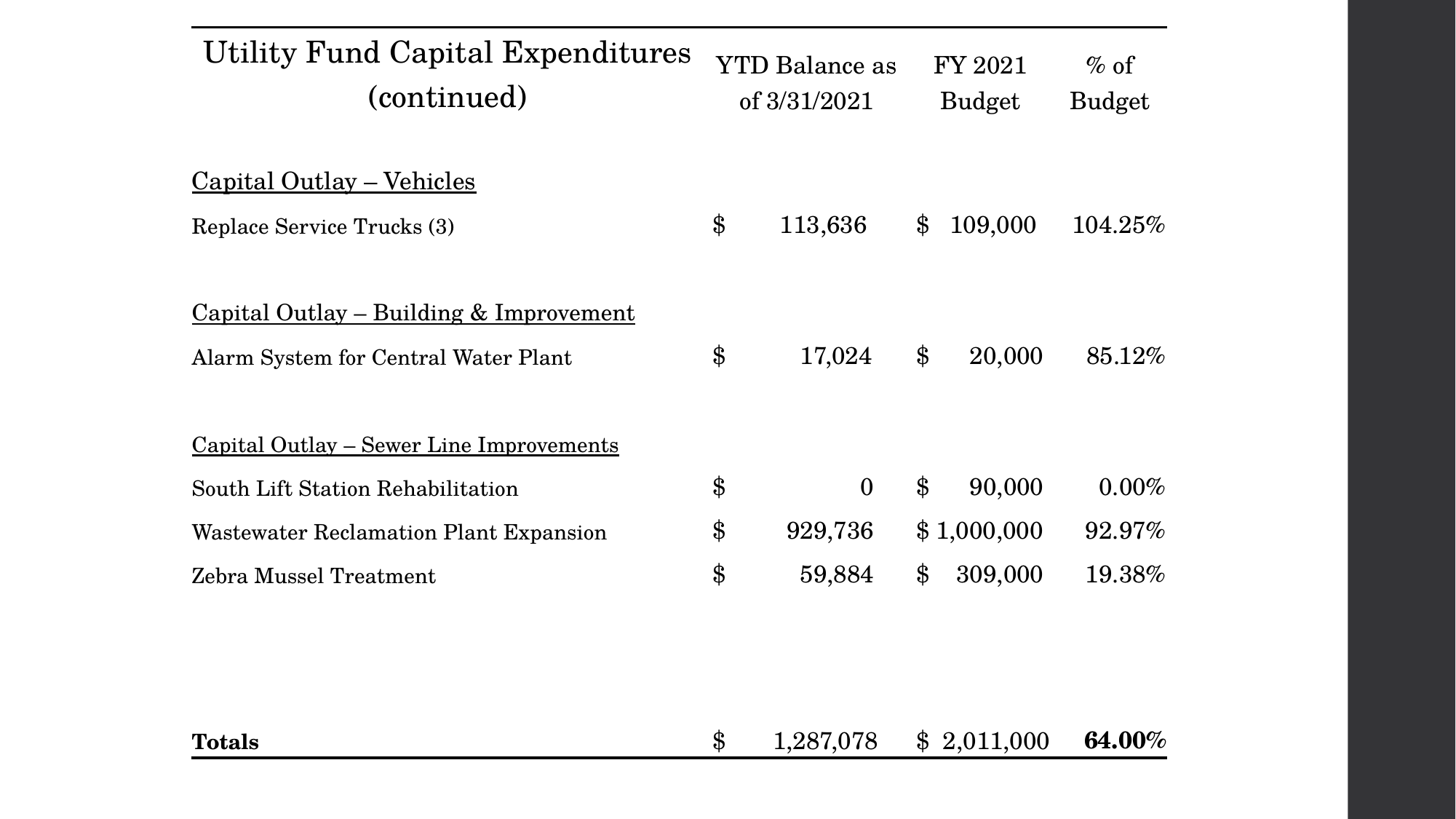

| Utility Fund Capital Expenditures (continued) | YTD Balance as of 3/31/2021 | FY 2021 Budget | % of Budget |
| --- | --- | --- | --- |
|  |  |  |  |
| Capital Outlay – Vehicles |  |  |  |
| Replace Service Trucks (3) | $ 113,636 | $ 109,000 | 104.25% |
|  |  |  |  |
| Capital Outlay – Building & Improvement |  |  |  |
| Alarm System for Central Water Plant | $ 17,024 | $ 20,000 | 85.12% |
|  |  |  |  |
| Capital Outlay – Sewer Line Improvements |  |  |  |
| South Lift Station Rehabilitation | $ 0 | $ 90,000 | 0.00% |
| Wastewater Reclamation Plant Expansion | $ 929,736 | $ 1,000,000 | 92.97% |
| Zebra Mussel Treatment | $ 59,884 | $ 309,000 | 19.38% |
|  |  |  |  |
|  |  |  |  |
|  |  |  |  |
| Totals | $ 1,287,078 | $ 2,011,000 | 64.00% |